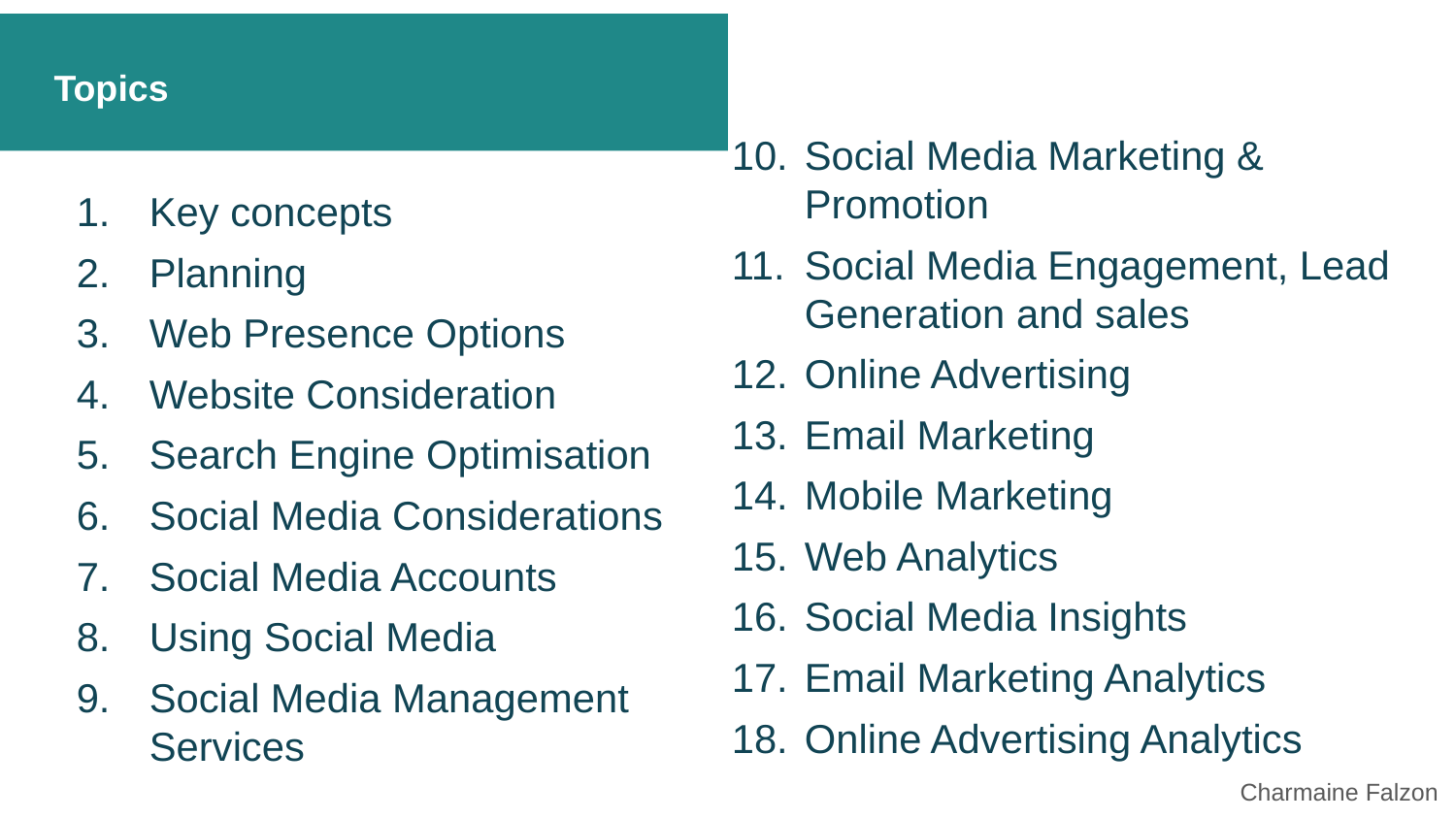

# Topics
Social Media Marketing & Promotion
Social Media Engagement, Lead Generation and sales
Online Advertising
Email Marketing
Mobile Marketing
Web Analytics
Social Media Insights
Email Marketing Analytics
Online Advertising Analytics
Key concepts
Planning
Web Presence Options
Website Consideration
Search Engine Optimisation
Social Media Considerations
Social Media Accounts
Using Social Media
Social Media Management Services